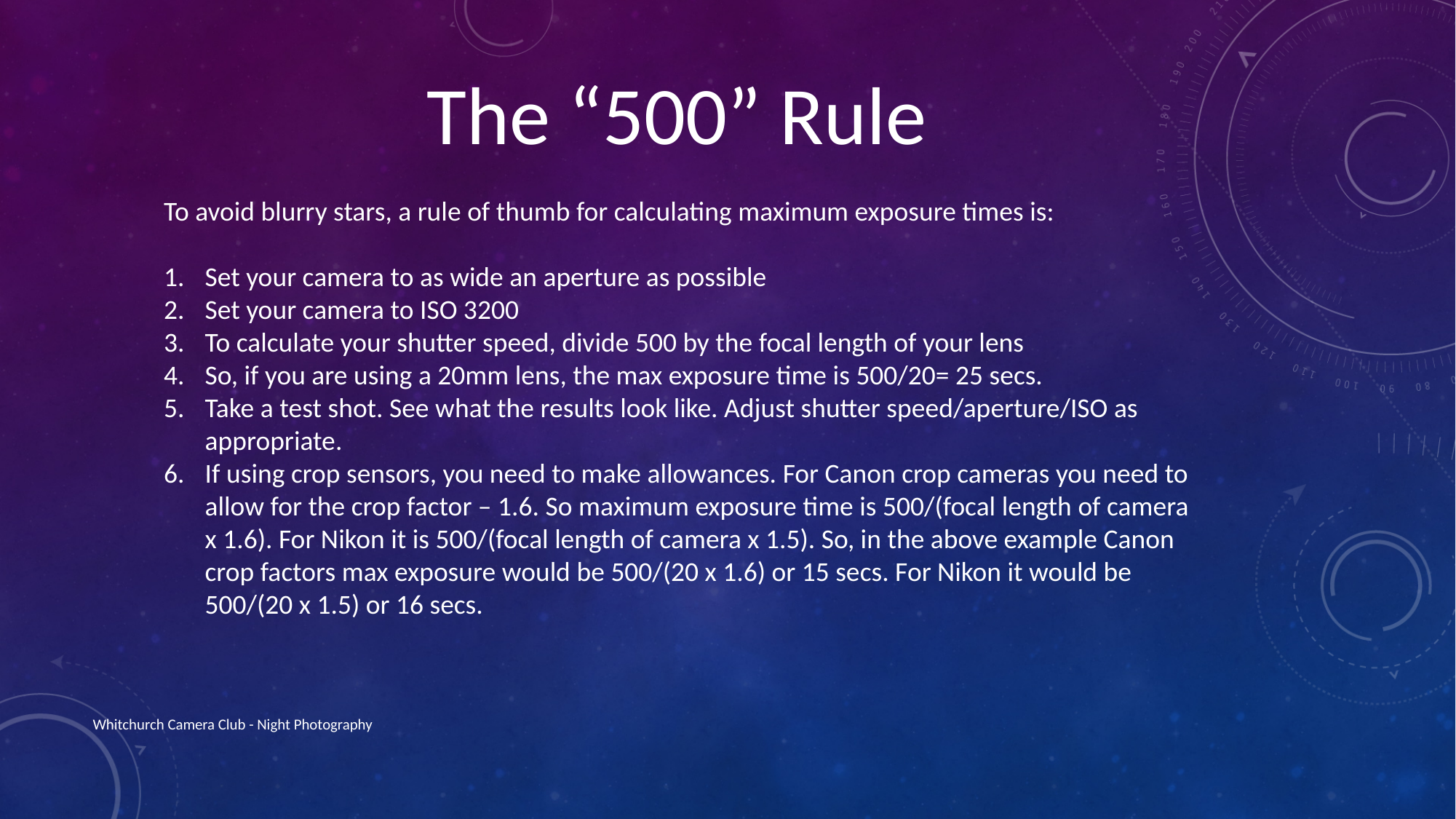

The “500” Rule

To avoid blurry stars, a rule of thumb for calculating maximum exposure times is:

Set your camera to as wide an aperture as possible
Set your camera to ISO 3200
To calculate your shutter speed, divide 500 by the focal length of your lens
So, if you are using a 20mm lens, the max exposure time is 500/20= 25 secs.
Take a test shot. See what the results look like. Adjust shutter speed/aperture/ISO as appropriate.
If using crop sensors, you need to make allowances. For Canon crop cameras you need to allow for the crop factor – 1.6. So maximum exposure time is 500/(focal length of camera x 1.6). For Nikon it is 500/(focal length of camera x 1.5). So, in the above example Canon crop factors max exposure would be 500/(20 x 1.6) or 15 secs. For Nikon it would be 500/(20 x 1.5) or 16 secs.

Whitchurch Camera Club - Night Photography